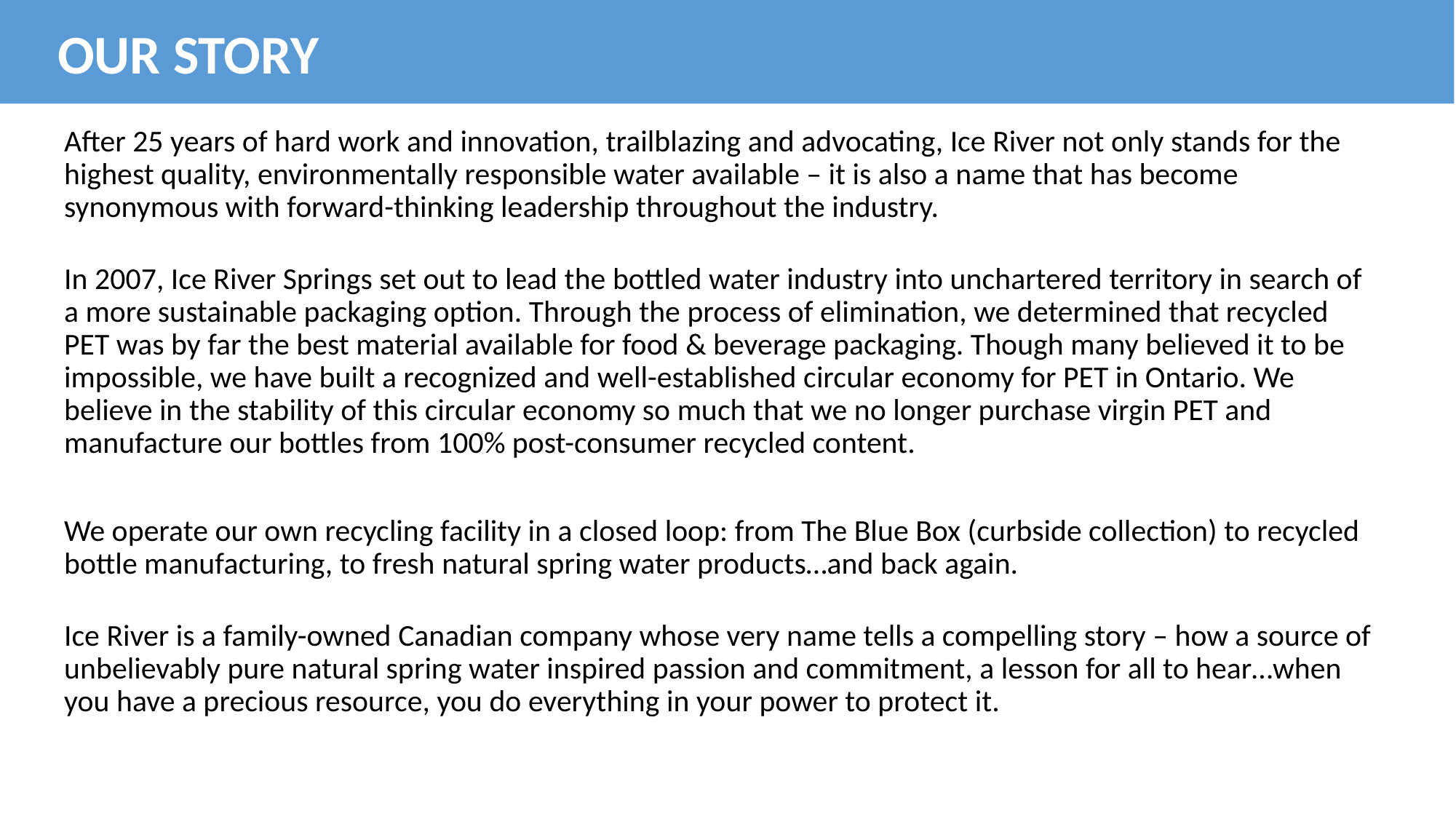

OUR STORY
After 25 years of hard work and innovation, trailblazing and advocating, Ice River not only stands for the highest quality, environmentally responsible water available – it is also a name that has become synonymous with forward-thinking leadership throughout the industry.

In 2007, Ice River Springs set out to lead the bottled water industry into unchartered territory in search of a more sustainable packaging option. Through the process of elimination, we determined that recycled PET was by far the best material available for food & beverage packaging. Though many believed it to be impossible, we have built a recognized and well-established circular economy for PET in Ontario. We believe in the stability of this circular economy so much that we no longer purchase virgin PET and manufacture our bottles from 100% post-consumer recycled content.

We operate our own recycling facility in a closed loop: from The Blue Box (curbside collection) to recycled bottle manufacturing, to fresh natural spring water products…and back again.

Ice River is a family-owned Canadian company whose very name tells a compelling story – how a source of unbelievably pure natural spring water inspired passion and commitment, a lesson for all to hear…when you have a precious resource, you do everything in your power to protect it.